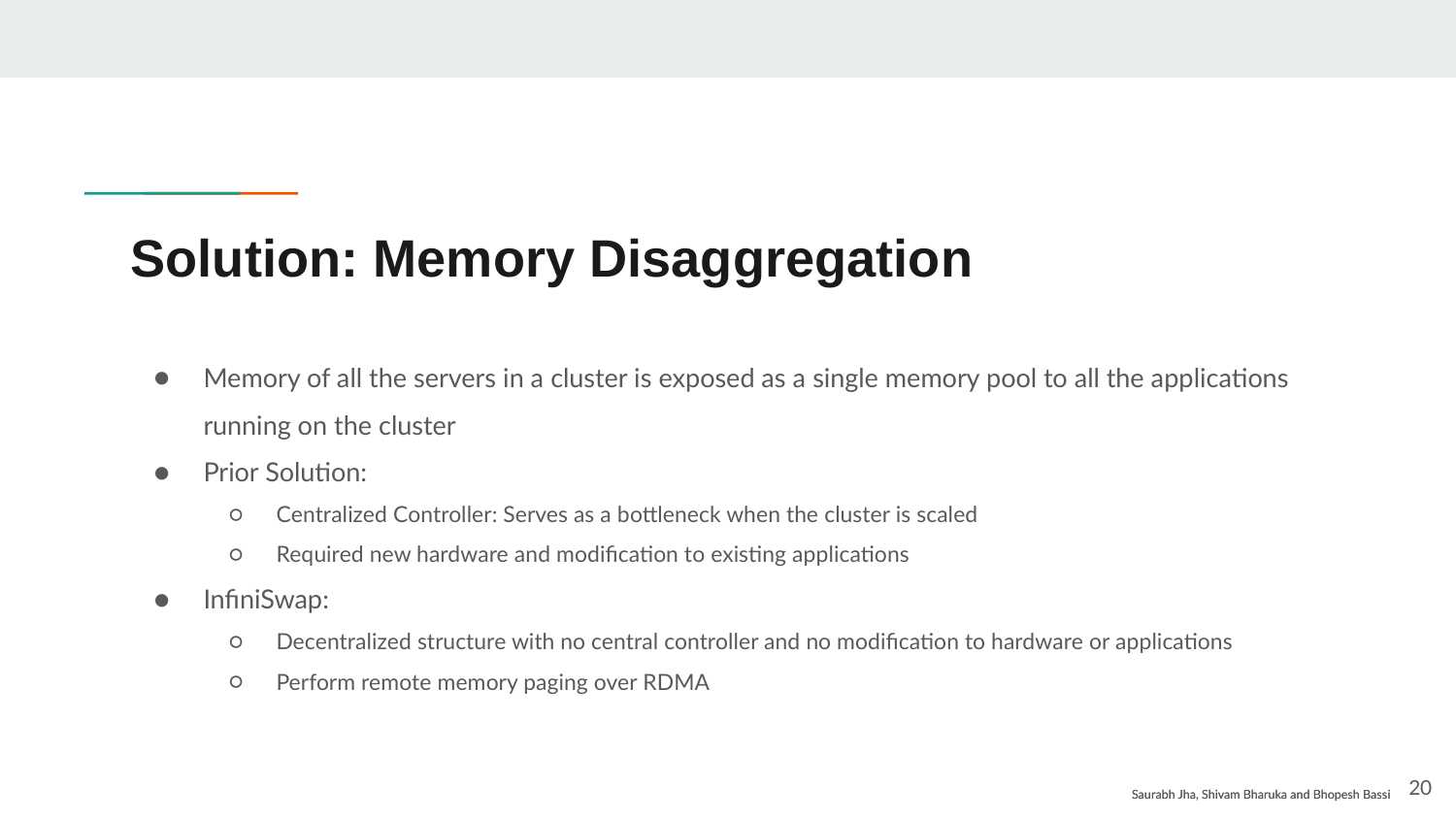

# Solution: Memory Disaggregation
Memory of all the servers in a cluster is exposed as a single memory pool to all the applications running on the cluster
Prior Solution:
Centralized Controller: Serves as a bottleneck when the cluster is scaled
Required new hardware and modification to existing applications
InfiniSwap:
Decentralized structure with no central controller and no modification to hardware or applications
Perform remote memory paging over RDMA
20